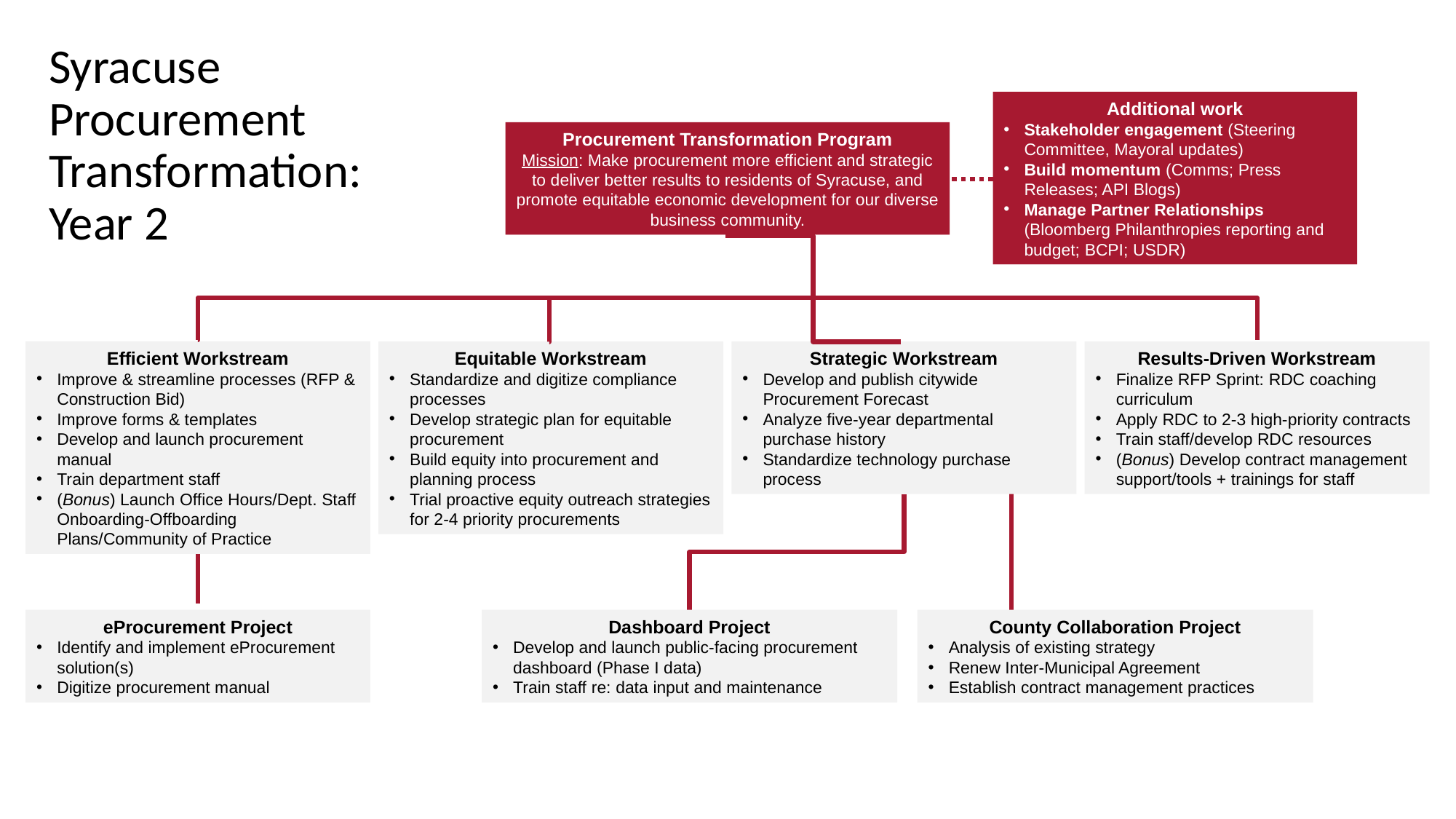

# Syracuse Procurement Transformation: Year 2
Additional work
Stakeholder engagement (Steering Committee, Mayoral updates)
Build momentum (Comms; Press Releases; API Blogs)
Manage Partner Relationships (Bloomberg Philanthropies reporting and budget; BCPI; USDR)
Procurement Transformation Program
Mission: Make procurement more efficient and strategic to deliver better results to residents of Syracuse, and promote equitable economic development for our diverse business community.
Efficient Workstream
Improve & streamline processes (RFP & Construction Bid)
Improve forms & templates
Develop and launch procurement manual
Train department staff
(Bonus) Launch Office Hours/Dept. Staff Onboarding-Offboarding Plans/Community of Practice
Equitable Workstream
Standardize and digitize compliance processes
Develop strategic plan for equitable procurement
Build equity into procurement and planning process
Trial proactive equity outreach strategies for 2-4 priority procurements
Strategic Workstream
Develop and publish citywide Procurement Forecast
Analyze five-year departmental purchase history
Standardize technology purchase process
Results-Driven Workstream
Finalize RFP Sprint: RDC coaching curriculum
Apply RDC to 2-3 high-priority contracts
Train staff/develop RDC resources
(Bonus) Develop contract management support/tools + trainings for staff
eProcurement Project
Identify and implement eProcurement solution(s)
Digitize procurement manual
Dashboard Project
Develop and launch public-facing procurement dashboard (Phase I data)
Train staff re: data input and maintenance
County Collaboration Project
Analysis of existing strategy
Renew Inter-Municipal Agreement
Establish contract management practices